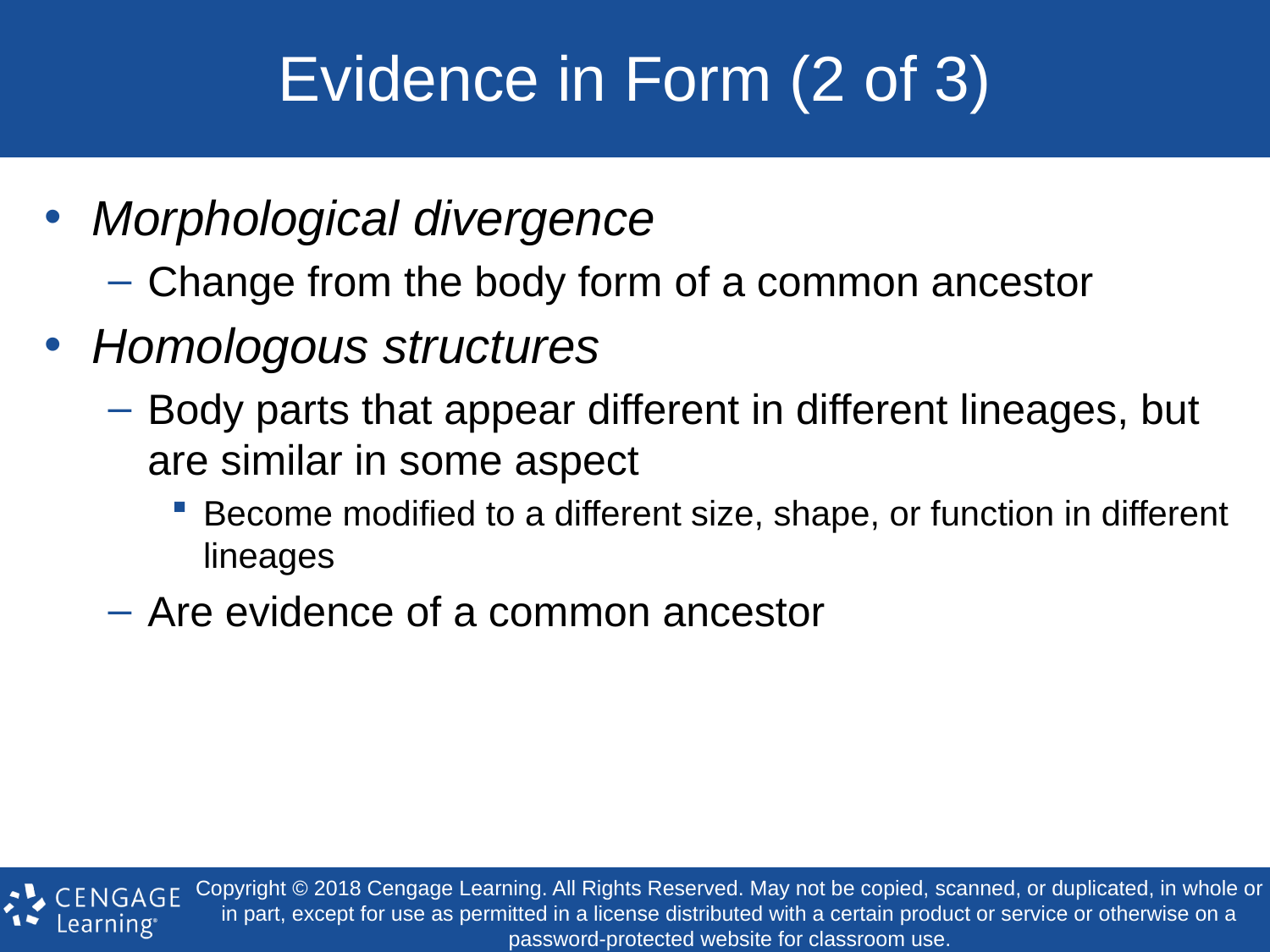

# Evidence in Form (2 of 3)
Morphological divergence
Change from the body form of a common ancestor
Homologous structures
Body parts that appear different in different lineages, but are similar in some aspect
Become modified to a different size, shape, or function in different lineages
Are evidence of a common ancestor